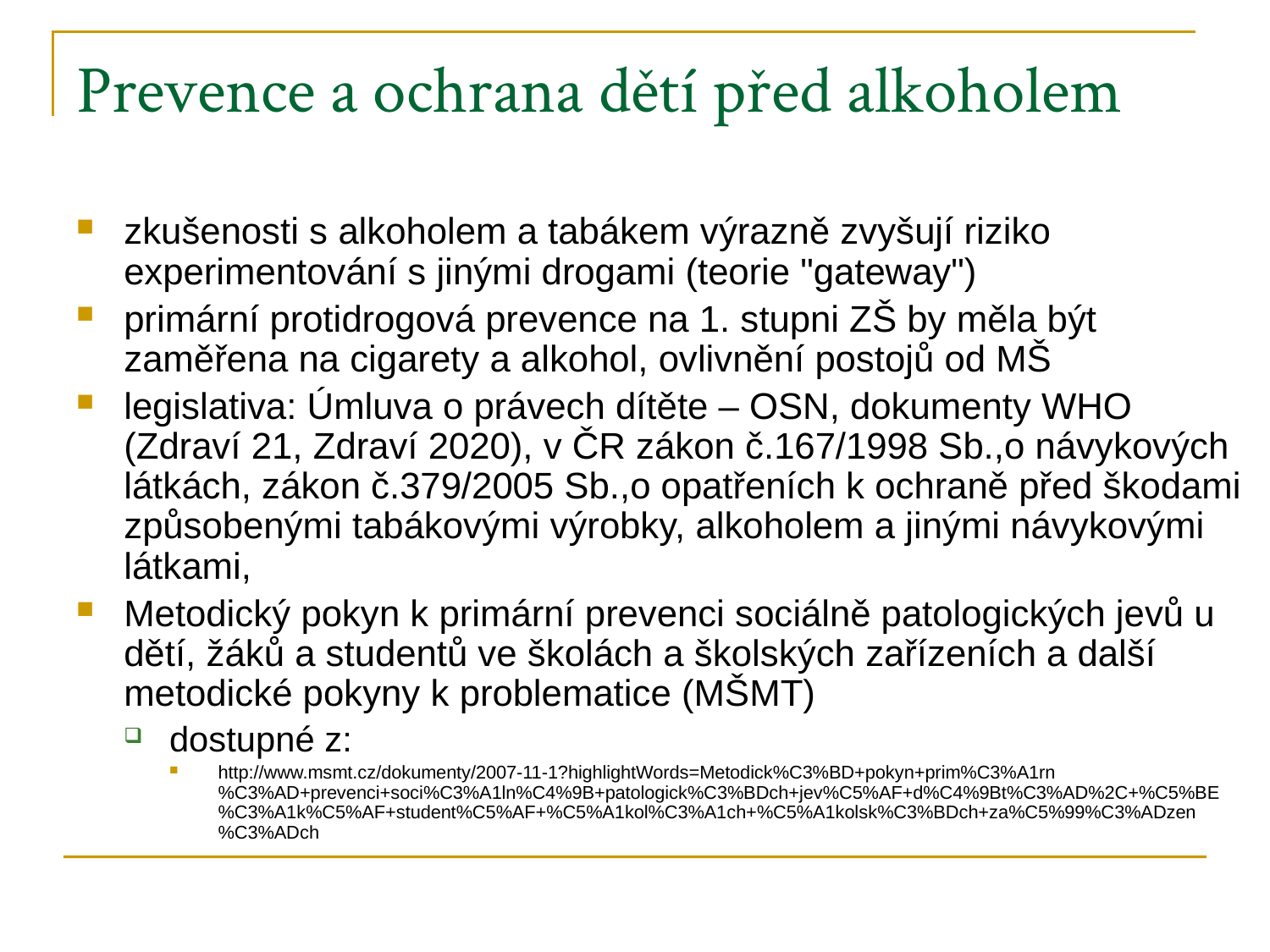

# Prevence a ochrana dětí před alkoholem
zkušenosti s alkoholem a tabákem výrazně zvyšují riziko experimentování s jinými drogami (teorie "gateway")
primární protidrogová prevence na 1. stupni ZŠ by měla být zaměřena na cigarety a alkohol, ovlivnění postojů od MŠ
legislativa: Úmluva o právech dítěte – OSN, dokumenty WHO (Zdraví 21, Zdraví 2020), v ČR zákon č.167/1998 Sb.,o návykových látkách, zákon č.379/2005 Sb.,o opatřeních k ochraně před škodami způsobenými tabákovými výrobky, alkoholem a jinými návykovými látkami,
Metodický pokyn k primární prevenci sociálně patologických jevů u dětí, žáků a studentů ve školách a školských zařízeních a další metodické pokyny k problematice (MŠMT)
dostupné z:
http://www.msmt.cz/dokumenty/2007-11-1?highlightWords=Metodick%C3%BD+pokyn+prim%C3%A1rn%C3%AD+prevenci+soci%C3%A1ln%C4%9B+patologick%C3%BDch+jev%C5%AF+d%C4%9Bt%C3%AD%2C+%C5%BE%C3%A1k%C5%AF+student%C5%AF+%C5%A1kol%C3%A1ch+%C5%A1kolsk%C3%BDch+za%C5%99%C3%ADzen%C3%ADch